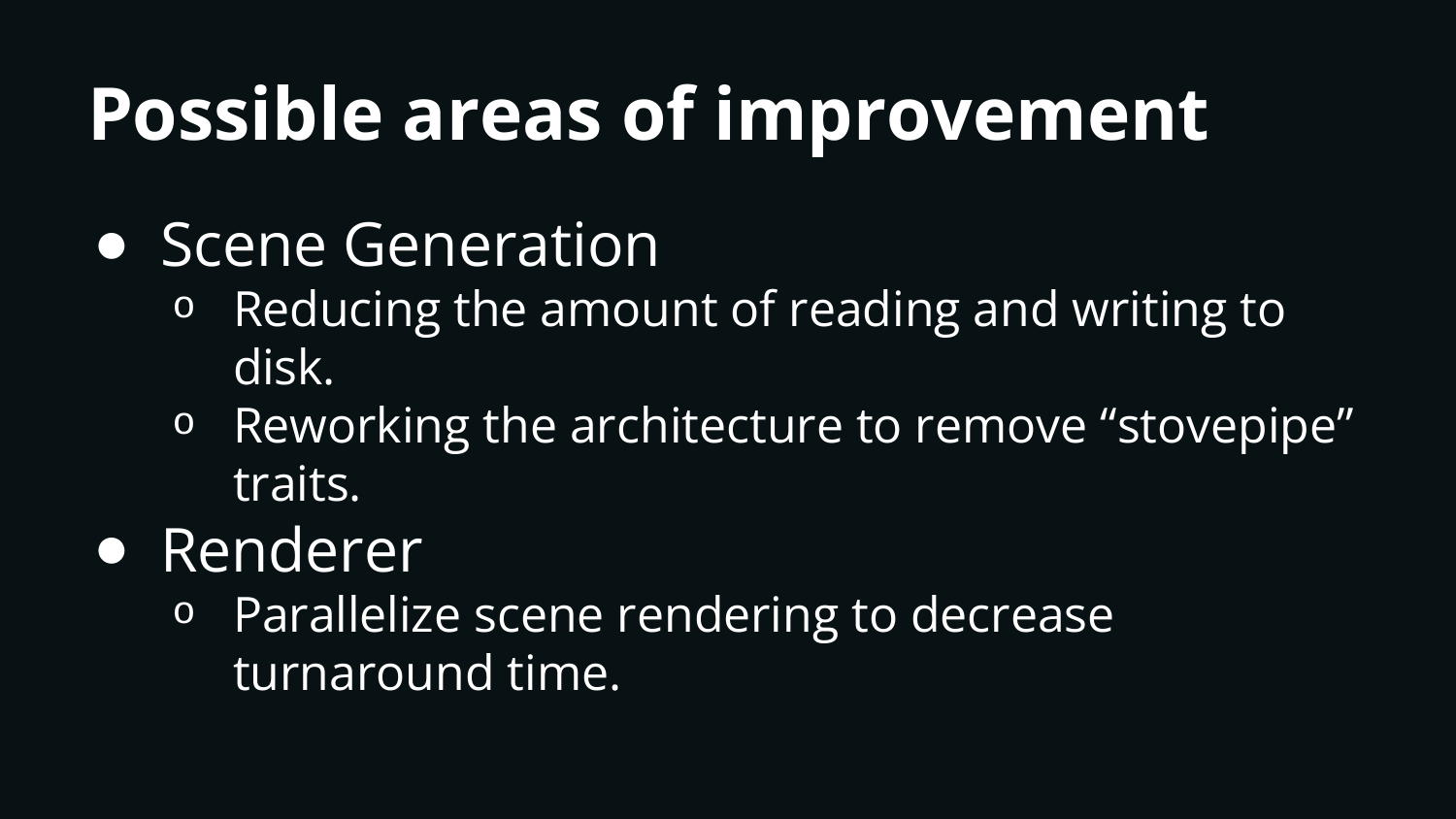

# Possible areas of improvement
Scene Generation
Reducing the amount of reading and writing to disk.
Reworking the architecture to remove “stovepipe” traits.
Renderer
Parallelize scene rendering to decrease turnaround time.